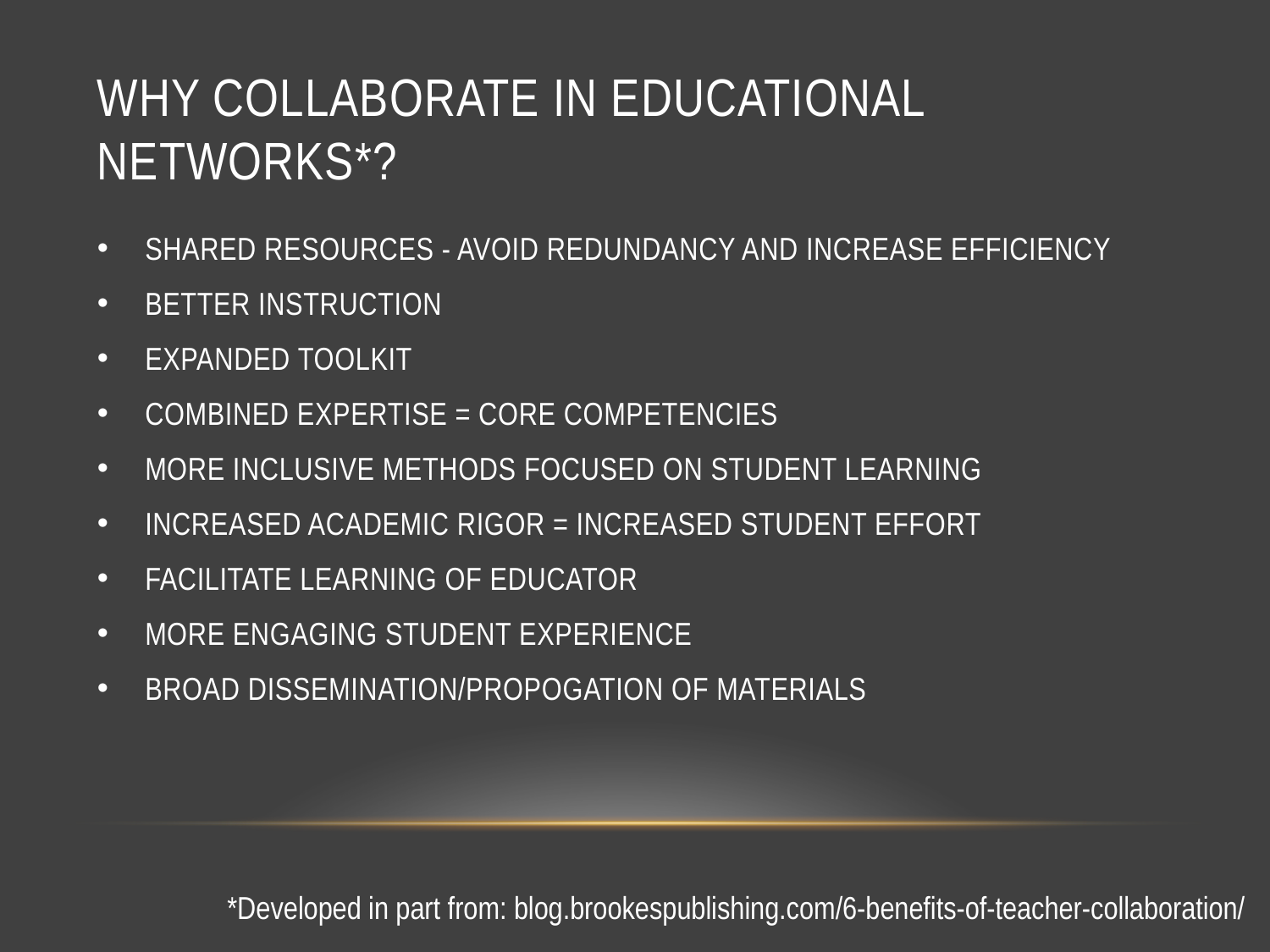

# Why collaborate IN EDUCATIONAL NETWORKS*?
SHARED RESOURCES - AVOID REDUNDANCY AND INCREASE EFFICIENCY
BETTER INSTRUCTION
EXPANDED TOOLKIT
COMBINED EXPERTISE = CORE COMPETENCIES
MORE INCLUSIVE METHODS FOCUSED ON STUDENT LEARNING
INCREASED ACADEMIC RIGOR = INCREASED STUDENT EFFORT
FACILITATE LEARNING OF EDUCATOR
MORE ENGAGING STUDENT EXPERIENCE
BROAD DISSEMINATION/PROPOGATION OF MATERIALS

*Developed in part from: blog.brookespublishing.com/6-benefits-of-teacher-collaboration/